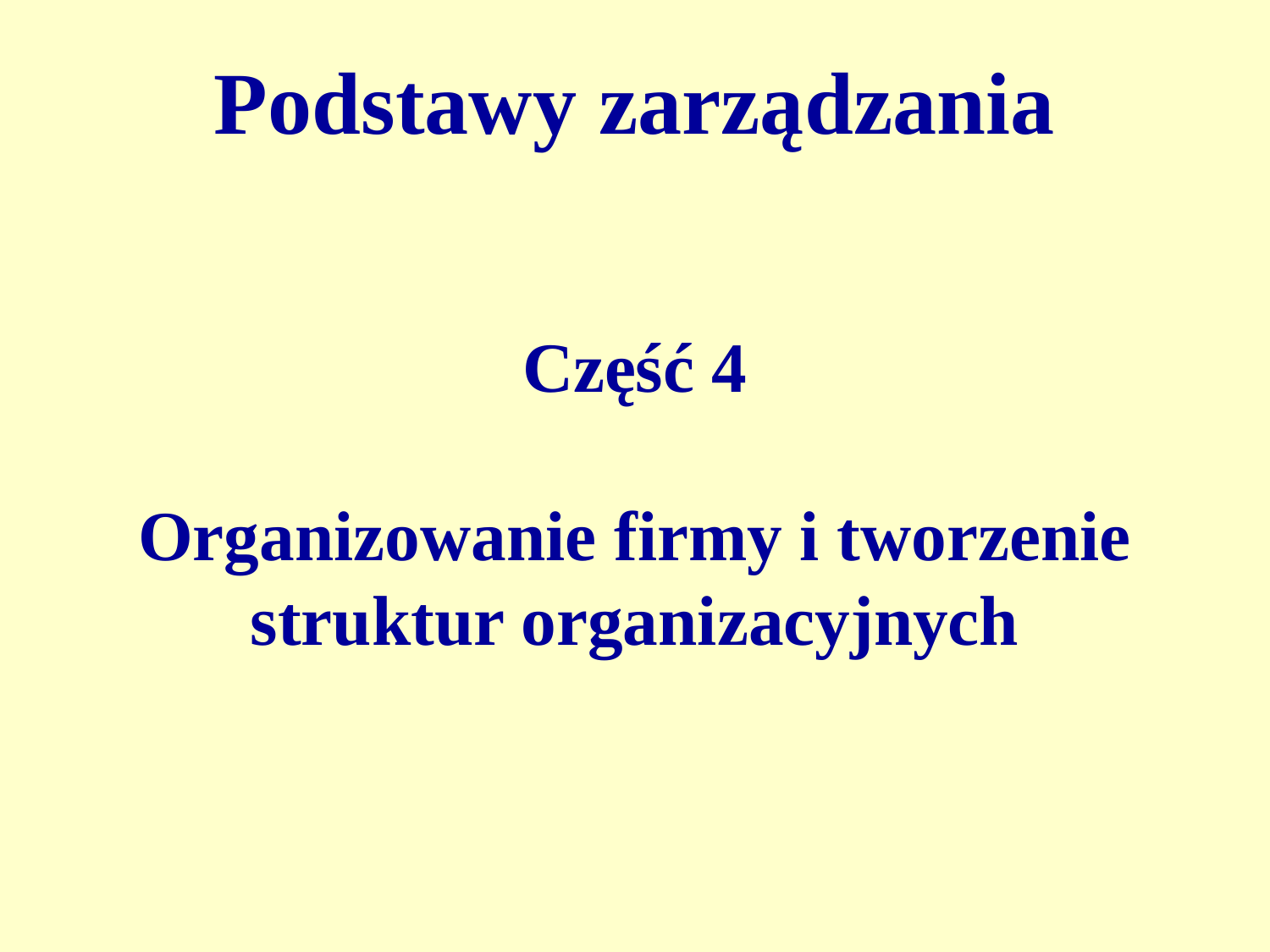

Podstawy zarządzania

Część 4

Organizowanie firmy i tworzenie struktur organizacyjnych